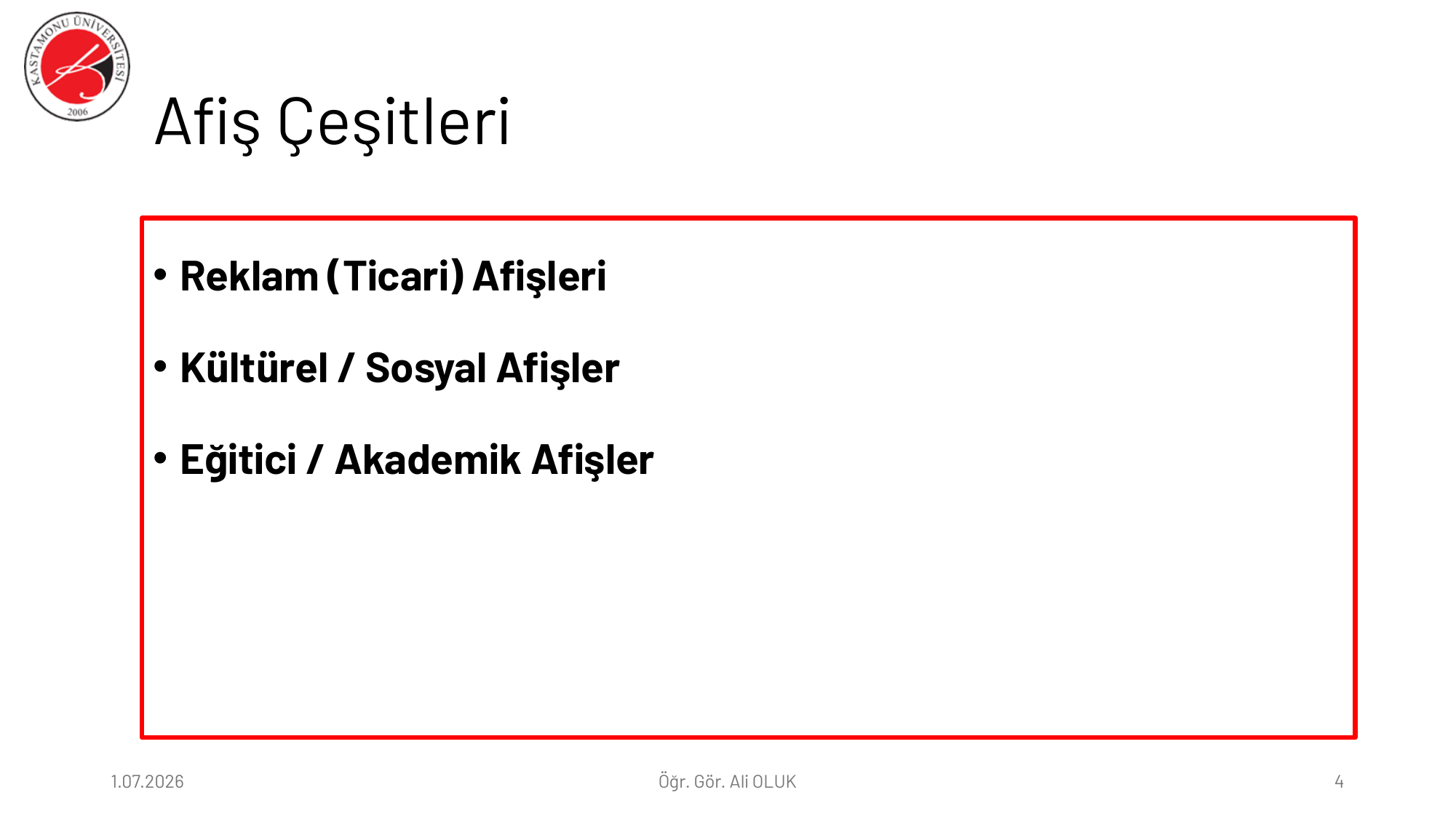

# Afiş Çeşitleri
Reklam (Ticari) Afişleri
Kültürel / Sosyal Afişler
Eğitici / Akademik Afişler

1.07.2026
Öğr. Gör. Ali OLUK
4